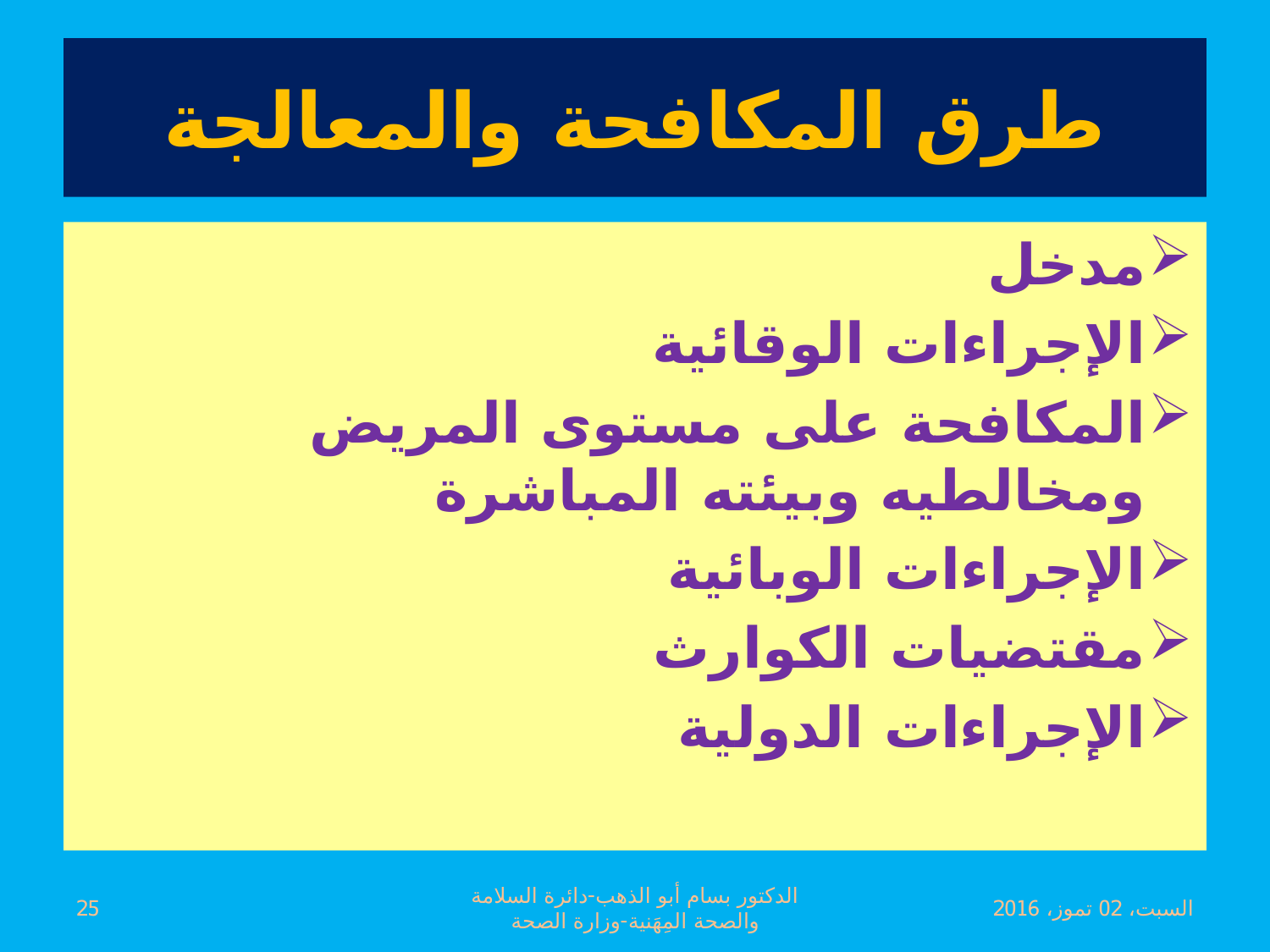

# طرق المكافحة والمعالجة
مدخل
الإجراءات الوقائية
المكافحة على مستوى المريض ومخالطيه وبيئته المباشرة
الإجراءات الوبائية
مقتضيات الكوارث
الإجراءات الدولية

25
الدكتور بسام أبو الذهب-دائرة السلامة والصحة المِهَنية-وزارة الصحة
السبت، 02 تموز، 2016